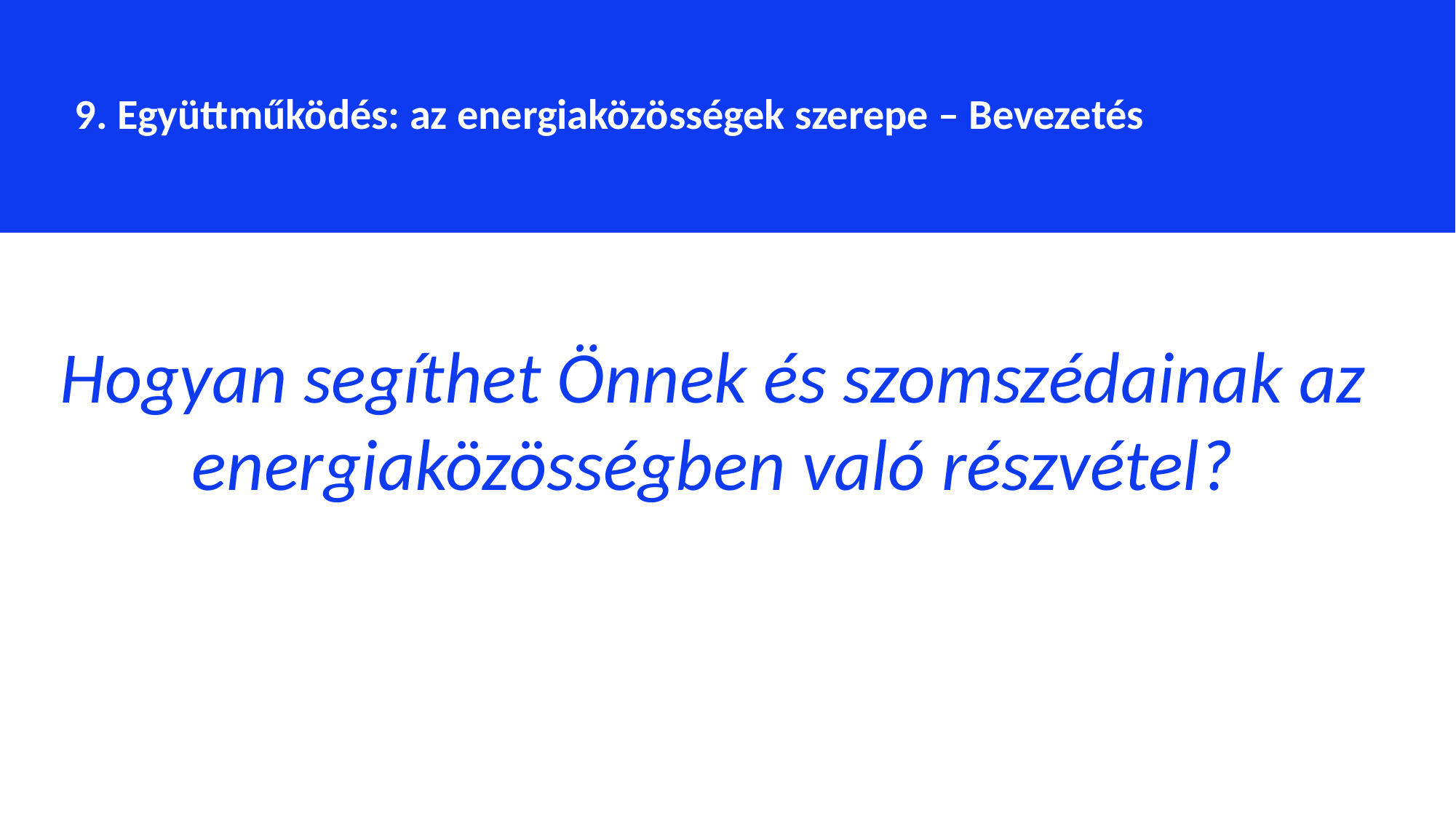

9. Együttműködés: az energiaközösségek szerepe – Bevezetés

Hogyan segíthet Önnek és szomszédainak az energiaközösségben való részvétel?